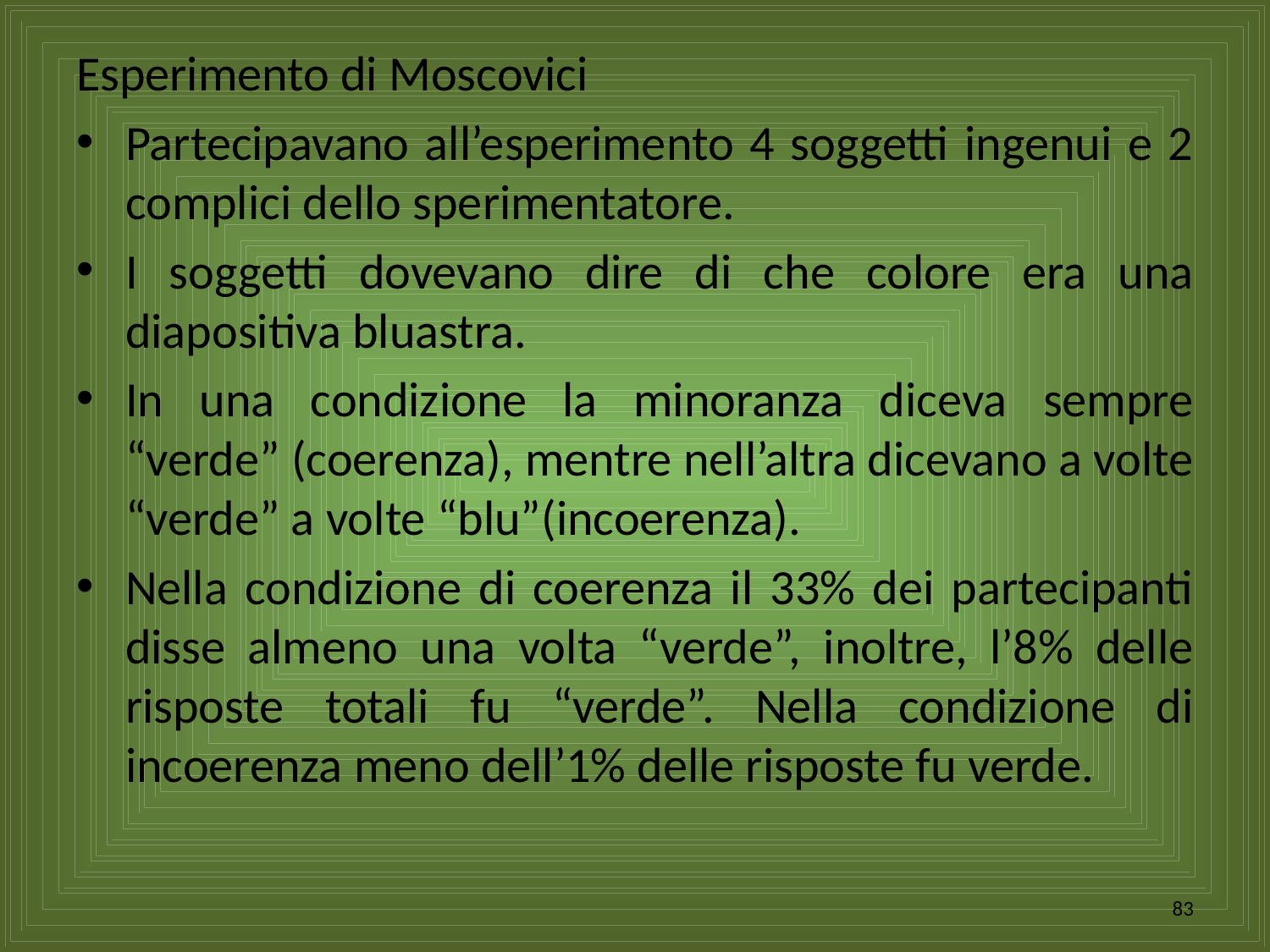

Esperimento di Moscovici
Partecipavano all’esperimento 4 soggetti ingenui e 2 complici dello sperimentatore.
I soggetti dovevano dire di che colore era una diapositiva bluastra.
In una condizione la minoranza diceva sempre “verde” (coerenza), mentre nell’altra dicevano a volte “verde” a volte “blu”(incoerenza).
Nella condizione di coerenza il 33% dei partecipanti disse almeno una volta “verde”, inoltre, l’8% delle risposte totali fu “verde”. Nella condizione di incoerenza meno dell’1% delle risposte fu verde.
83